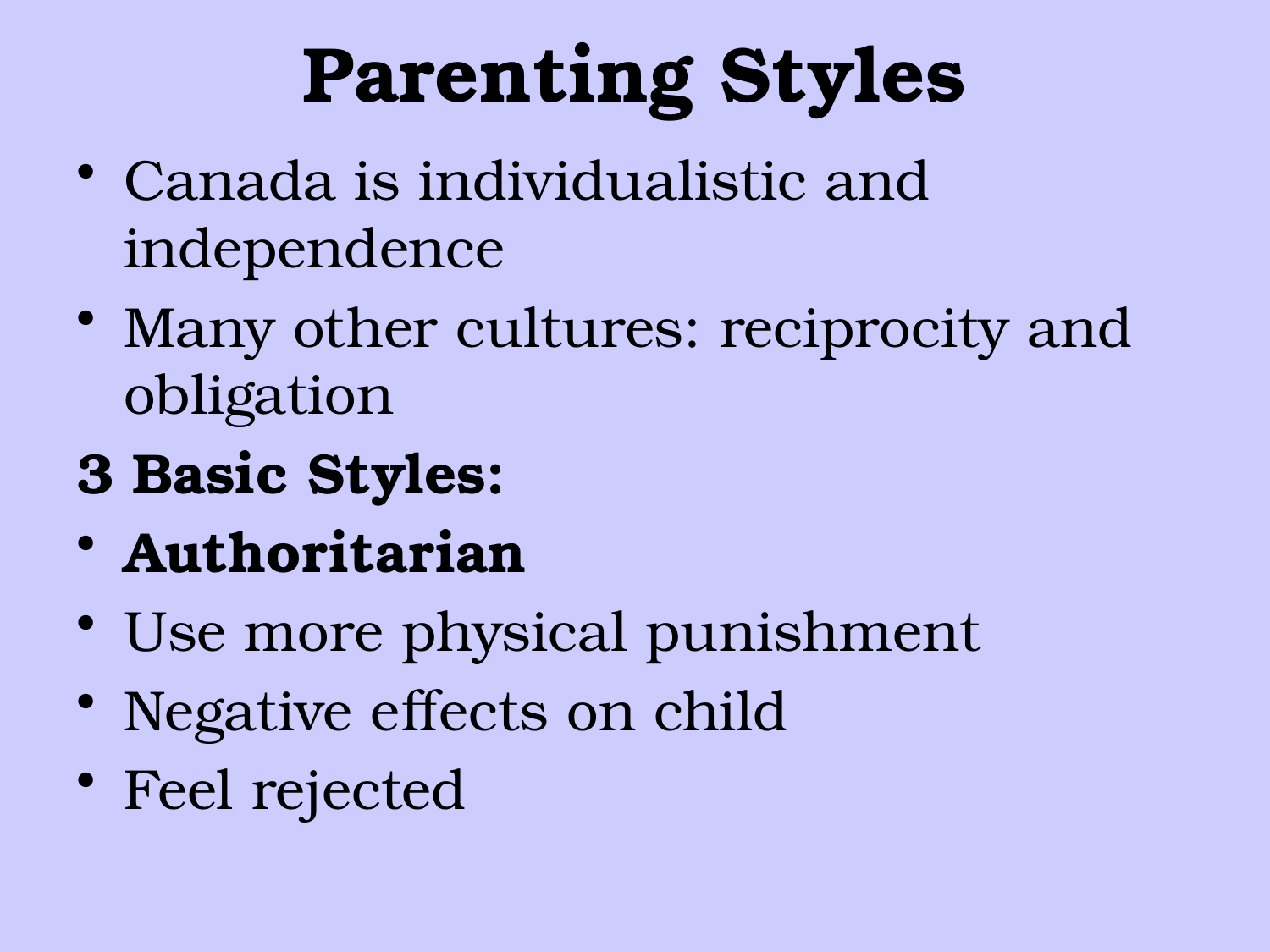

# Parenting Styles
Canada is individualistic and independence
Many other cultures: reciprocity and obligation
3 Basic Styles:
Authoritarian
Use more physical punishment
Negative effects on child
Feel rejected